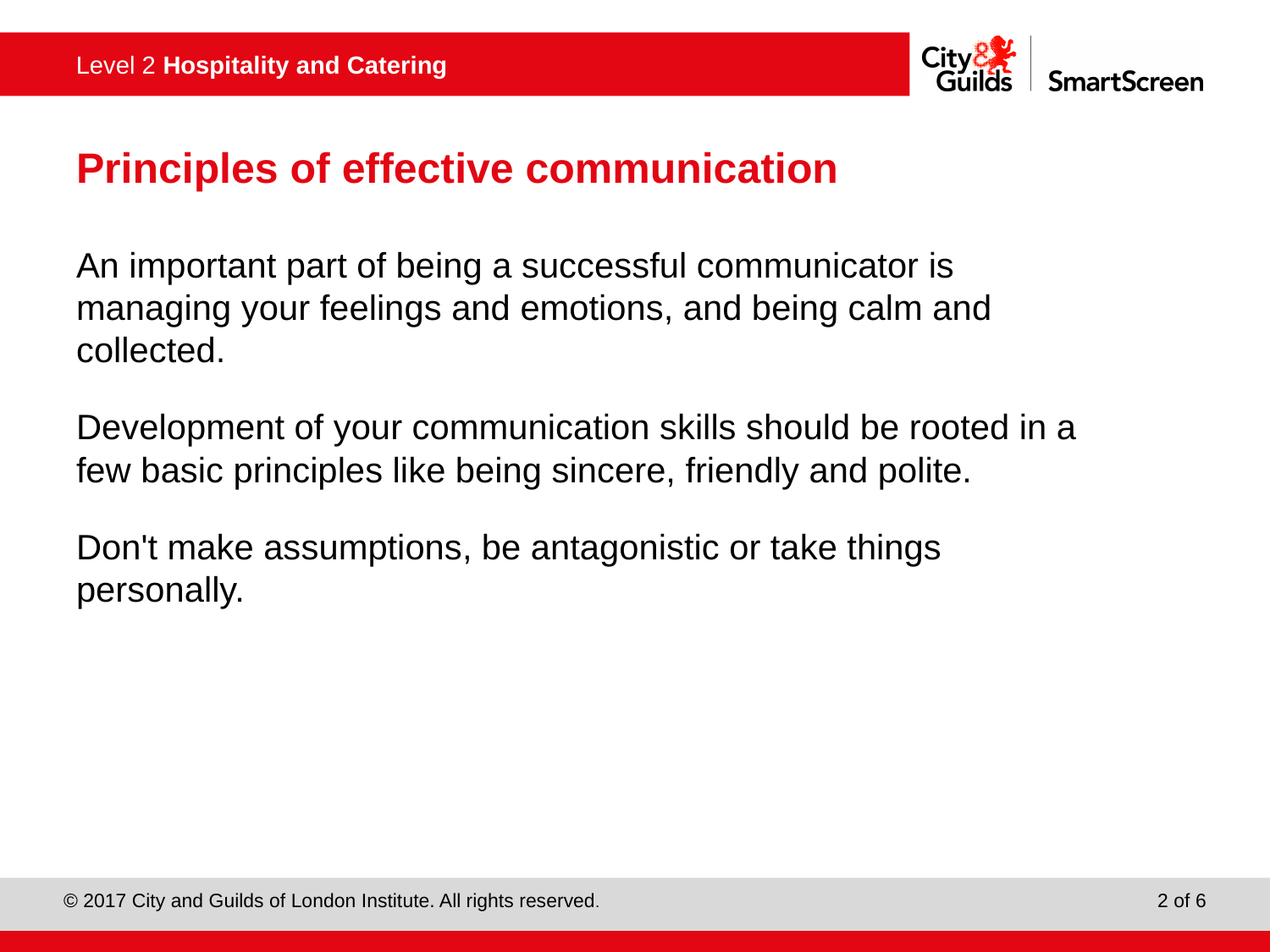

# Principles of effective communication
An important part of being a successful communicator is managing your feelings and emotions, and being calm and collected.
Development of your communication skills should be rooted in a few basic principles like being sincere, friendly and polite.
Don't make assumptions, be antagonistic or take things personally.